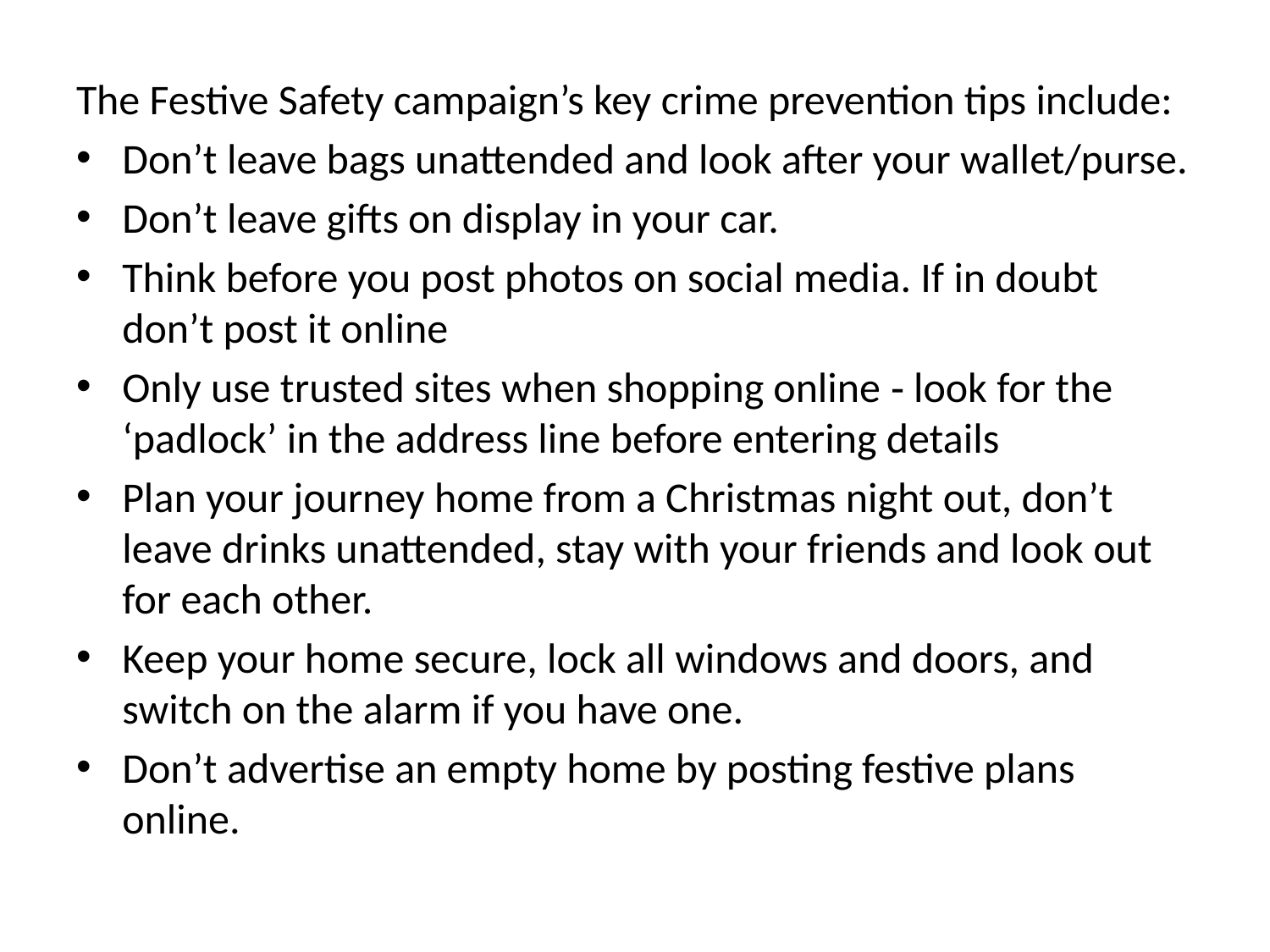

The Festive Safety campaign’s key crime prevention tips include:
Don’t leave bags unattended and look after your wallet/purse.
Don’t leave gifts on display in your car.
Think before you post photos on social media. If in doubt don’t post it online
Only use trusted sites when shopping online ‐ look for the ‘padlock’ in the address line before entering details
Plan your journey home from a Christmas night out, don’t leave drinks unattended, stay with your friends and look out for each other.
Keep your home secure, lock all windows and doors, and switch on the alarm if you have one.
Don’t advertise an empty home by posting festive plans online.